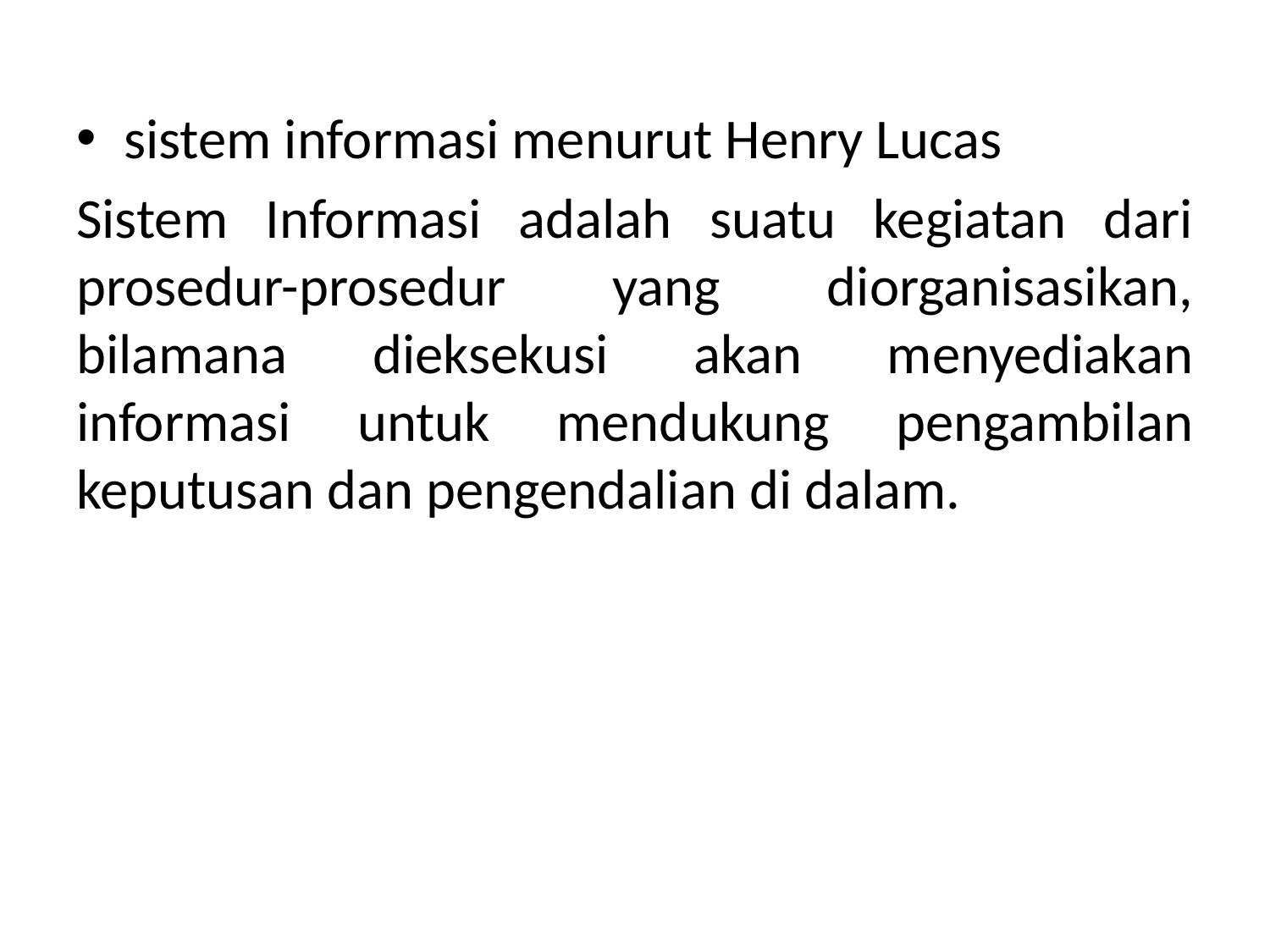

sistem informasi menurut Henry Lucas
Sistem Informasi adalah suatu kegiatan dari prosedur-prosedur yang diorganisasikan, bilamana dieksekusi akan menyediakan informasi untuk mendukung pengambilan keputusan dan pengendalian di dalam.